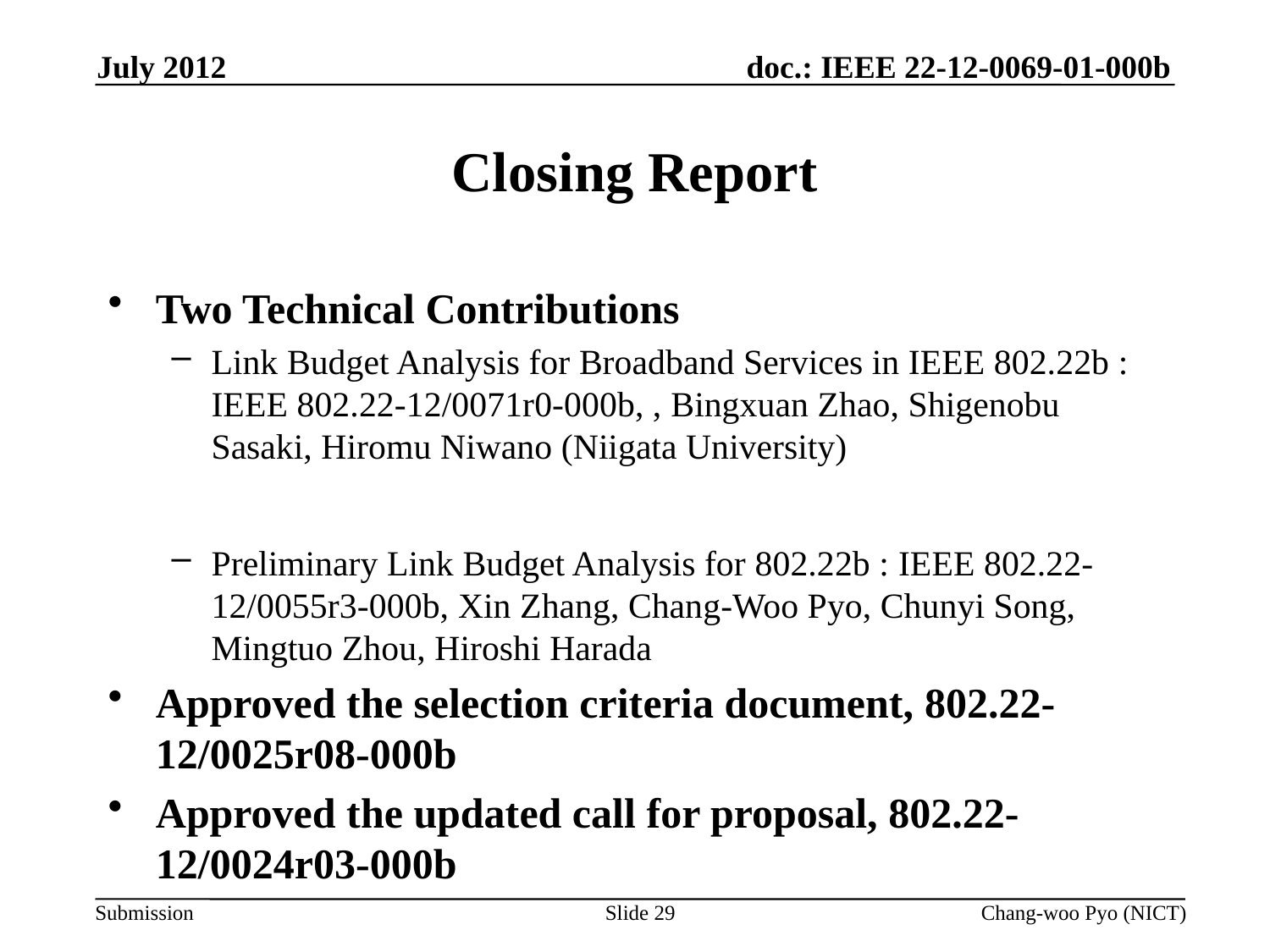

July 2012
# Closing Report
Two Technical Contributions
Link Budget Analysis for Broadband Services in IEEE 802.22b : IEEE 802.22-12/0071r0-000b, , Bingxuan Zhao, Shigenobu Sasaki, Hiromu Niwano (Niigata University)

Preliminary Link Budget Analysis for 802.22b : IEEE 802.22-12/0055r3-000b, Xin Zhang, Chang-Woo Pyo, Chunyi Song, Mingtuo Zhou, Hiroshi Harada
Approved the selection criteria document, 802.22-12/0025r08-000b
Approved the updated call for proposal, 802.22-12/0024r03-000b

Slide 29
Chang-woo Pyo (NICT)